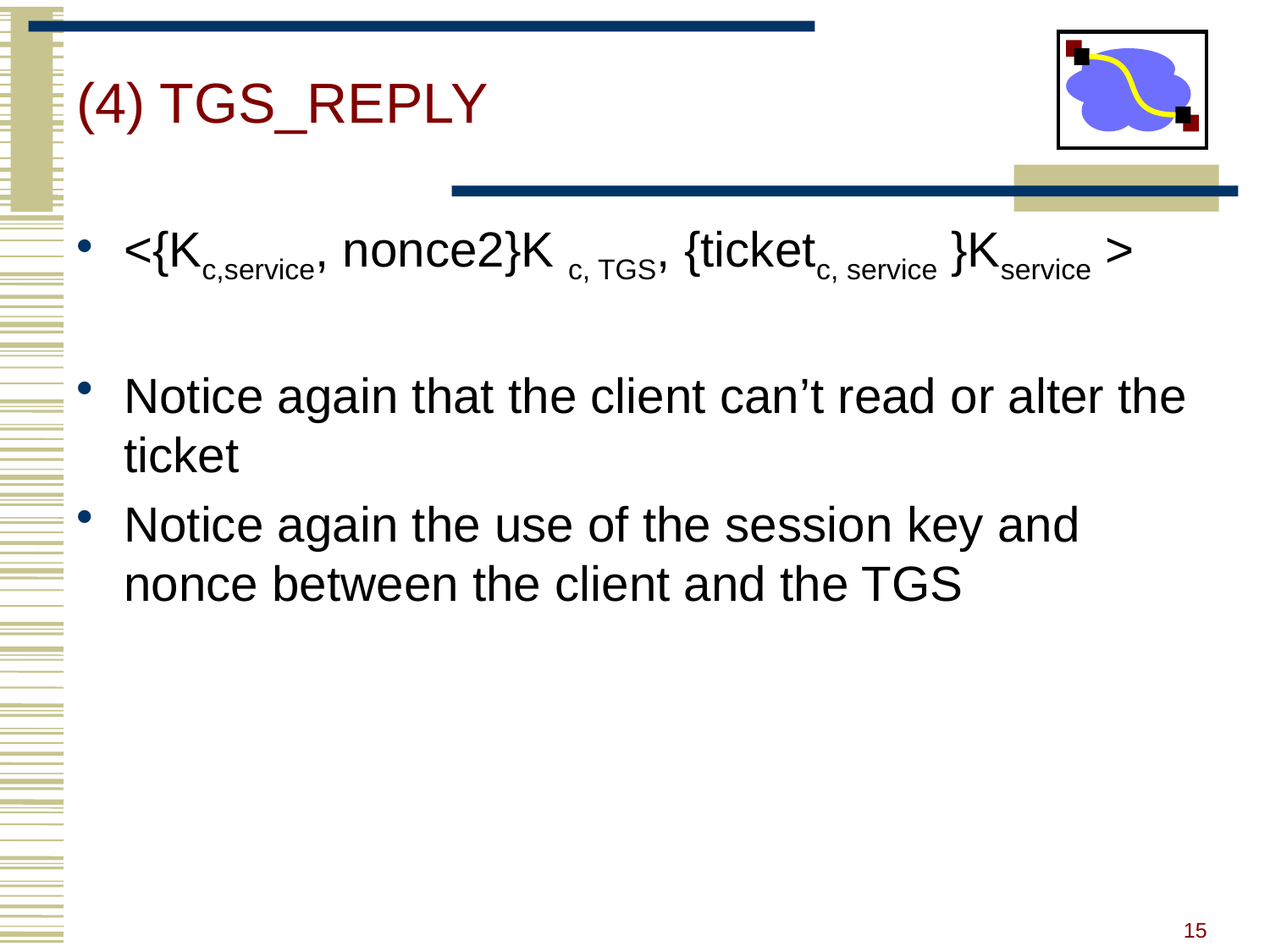

# (4) TGS_REPLY
<{Kc,service, nonce2}K c, TGS, {ticketc, service }Kservice >

Notice again that the client can’t read or alter the ticket
Notice again the use of the session key and nonce between the client and the TGS
15